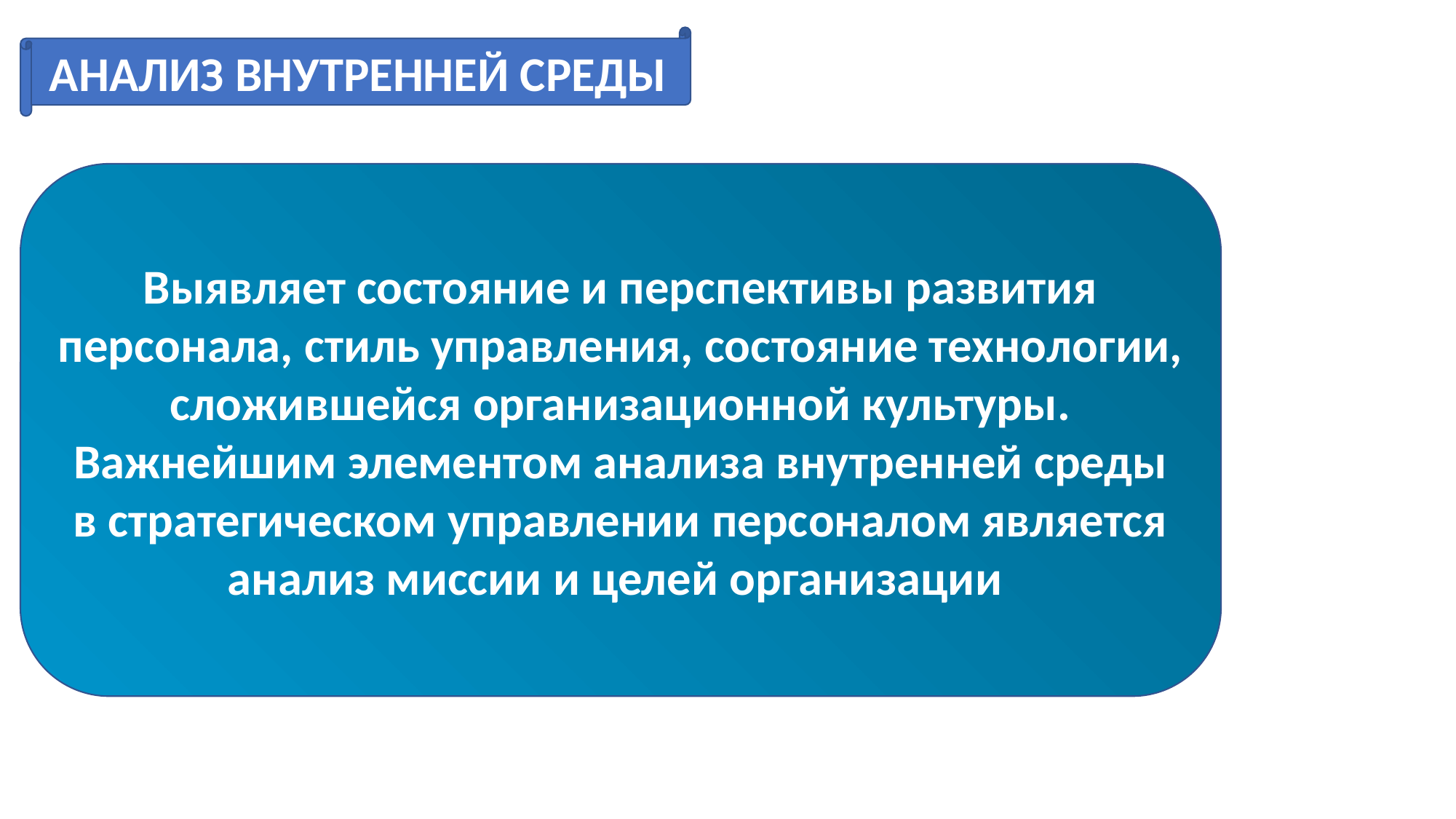

АНАЛИЗ ВНУТРЕННЕЙ СРЕДЫ
Выявляет состояние и перспективы развития персонала, стиль управления, состояние технологии, сложившейся организационной культуры. Важнейшим элементом анализа внутренней среды в стратегическом управлении персоналом является анализ миссии и целей организации